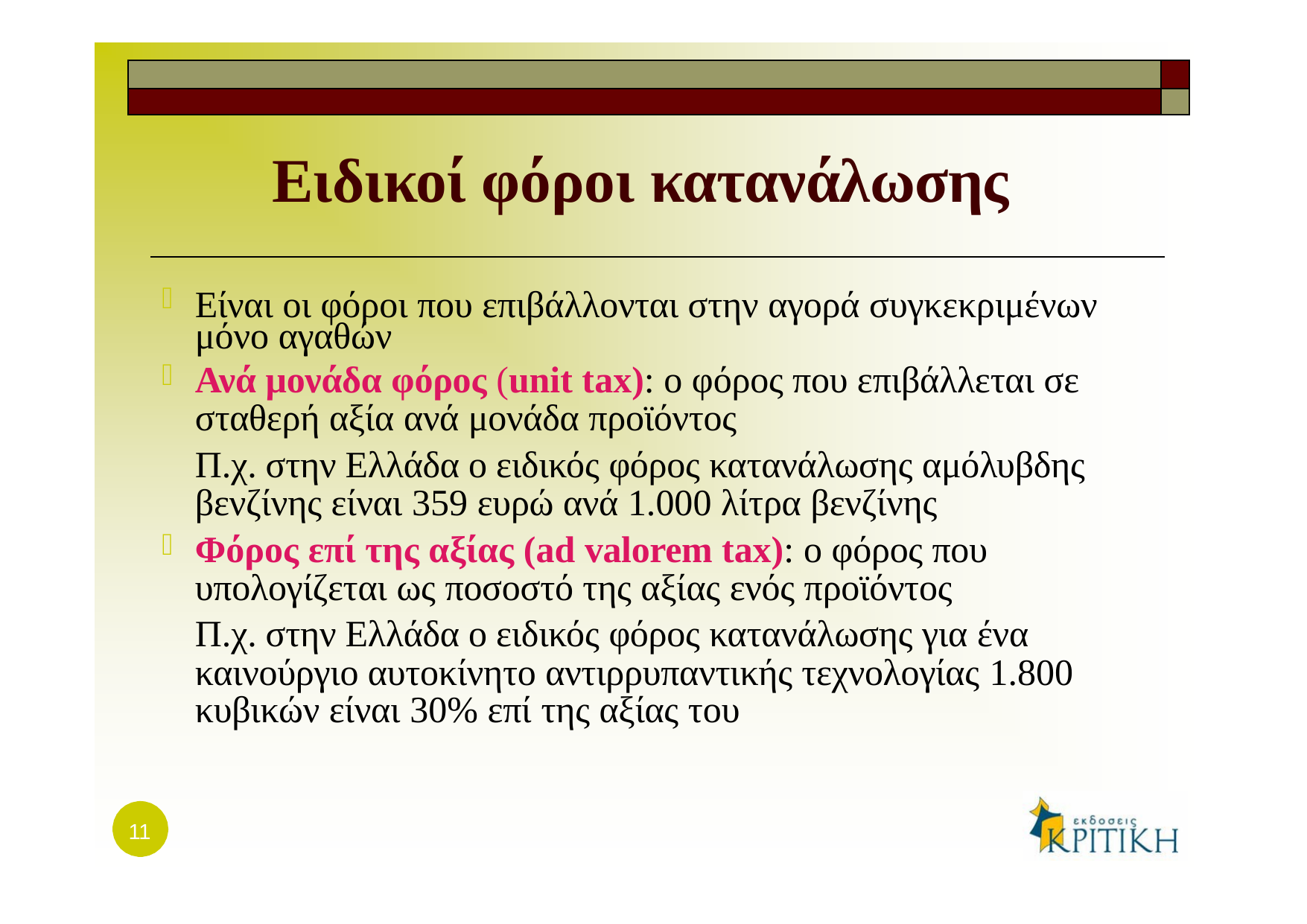

|  |  |
| --- | --- |
|  |  |
# Ειδικοί φόροι κατανάλωσης

Είναι οι φόροι που επιβάλλονται στην αγορά συγκεκριμένων μόνο αγαθών
Ανά μονάδα φόρος (unit tax): ο φόρος που επιβάλλεται σε σταθερή αξία ανά μονάδα προϊόντος
Π.χ. στην Ελλάδα ο ειδικός φόρος κατανάλωσης αμόλυβδης βενζίνης είναι 359 ευρώ ανά 1.000 λίτρα βενζίνης
Φόρος επί της αξίας (ad valorem tax): ο φόρος που υπολογίζεται ως ποσοστό της αξίας ενός προϊόντος
Π.χ. στην Ελλάδα ο ειδικός φόρος κατανάλωσης για ένα καινούργιο αυτοκίνητο αντιρρυπαντικής τεχνολογίας 1.800 κυβικών είναι 30% επί της αξίας του

11